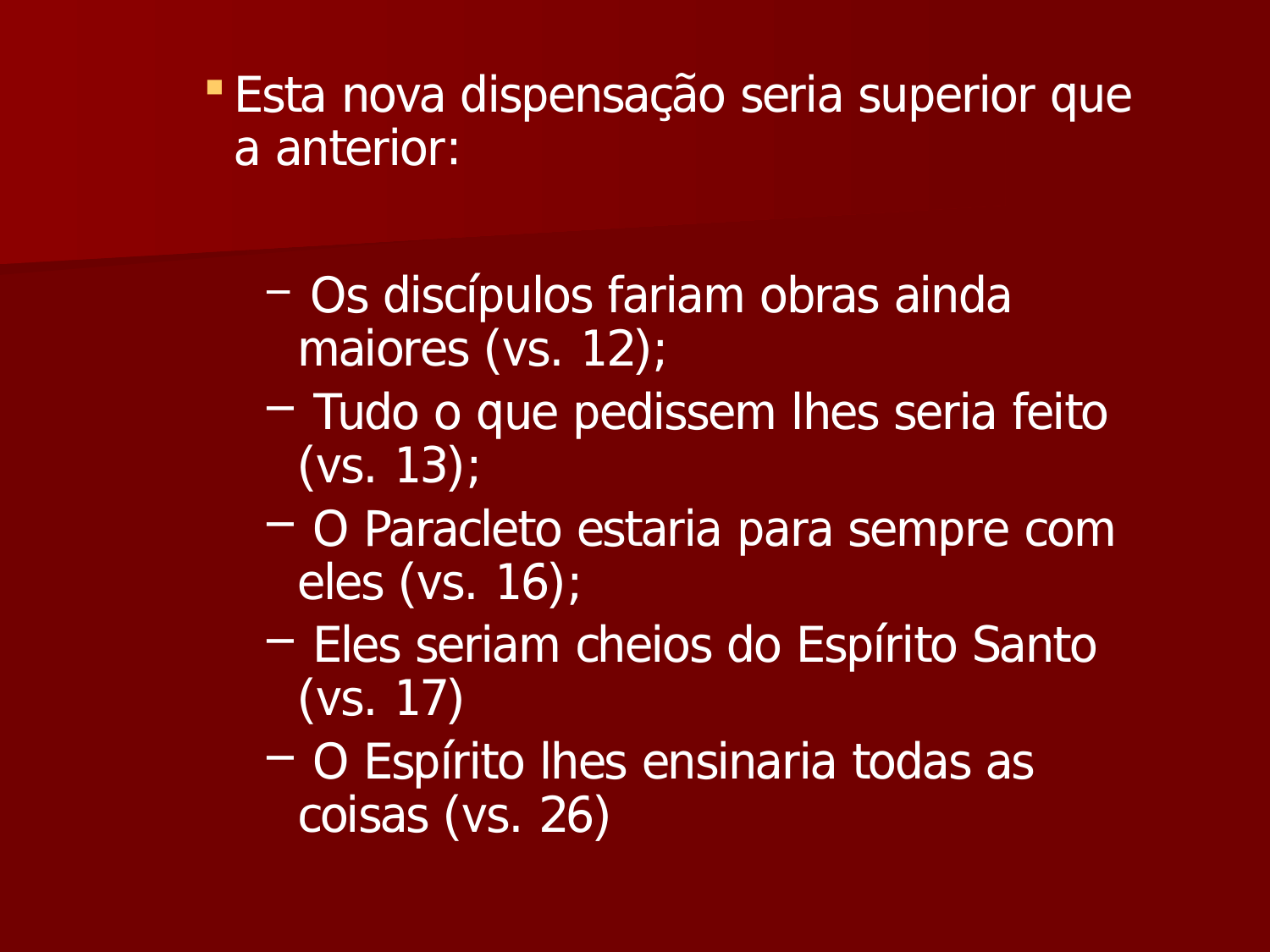

Esta nova dispensação seria superior que a anterior:

 Os discípulos fariam obras ainda maiores (vs. 12);
 Tudo o que pedissem lhes seria feito (vs. 13);
 O Paracleto estaria para sempre com eles (vs. 16);
 Eles seriam cheios do Espírito Santo (vs. 17)
 O Espírito lhes ensinaria todas as coisas (vs. 26)